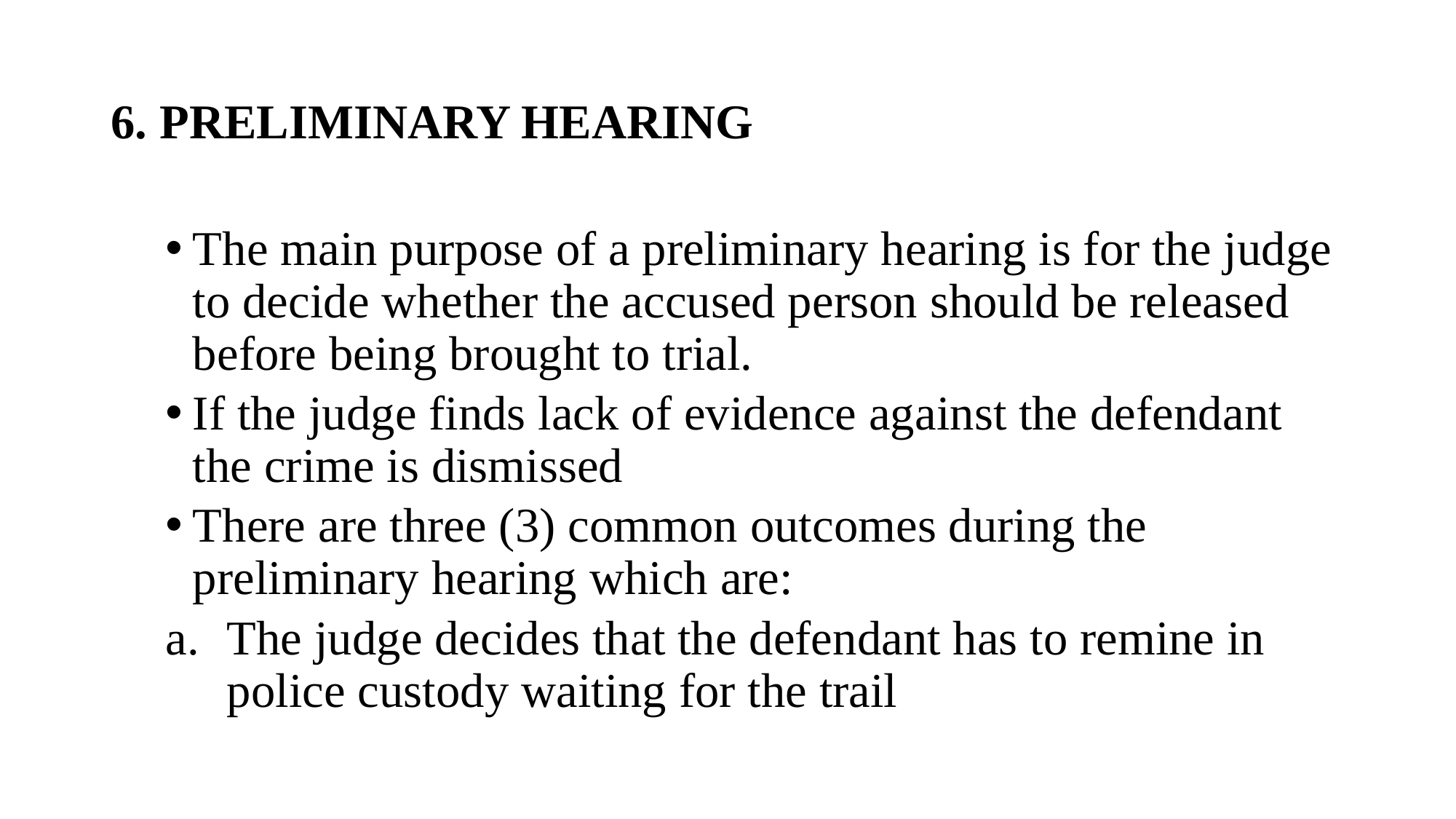

# 6. PRELIMINARY HEARING
The main purpose of a preliminary hearing is for the judge to decide whether the accused person should be released before being brought to trial.
If the judge finds lack of evidence against the defendant the crime is dismissed
There are three (3) common outcomes during the preliminary hearing which are:
The judge decides that the defendant has to remine in police custody waiting for the trail